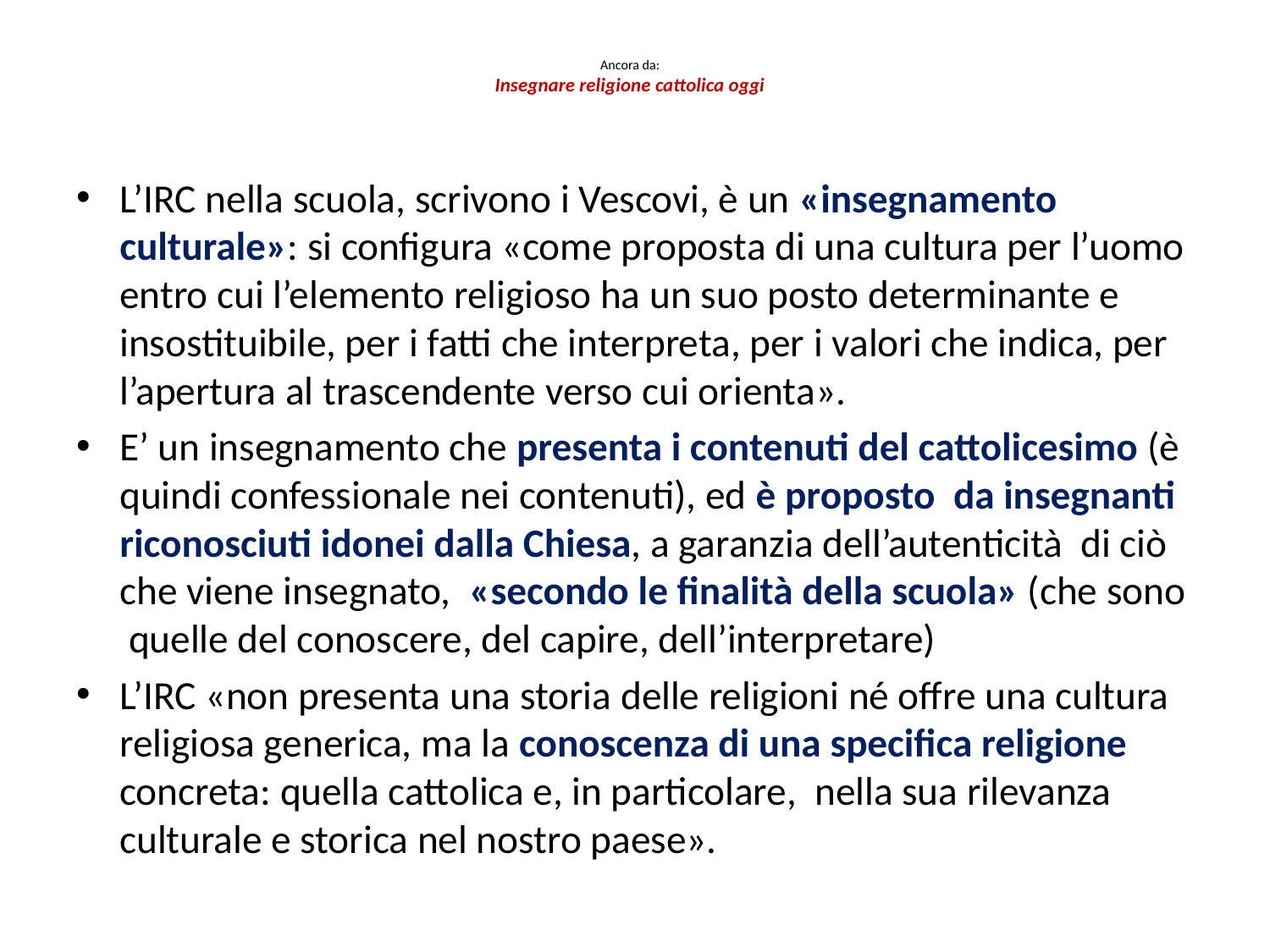

# Ancora da: Insegnare religione cattolica oggi
L’IRC nella scuola, scrivono i Vescovi, è un «insegnamento culturale»: si configura «come proposta di una cultura per l’uomo entro cui l’elemento religioso ha un suo posto determinante e insostituibile, per i fatti che interpreta, per i valori che indica, per l’apertura al trascendente verso cui orienta».
E’ un insegnamento che presenta i contenuti del cattolicesimo (è quindi confessionale nei contenuti), ed è proposto  da insegnanti riconosciuti idonei dalla Chiesa, a garanzia dell’autenticità  di ciò che viene insegnato,  «secondo le finalità della scuola» (che sono  quelle del conoscere, del capire, dell’interpretare)
L’IRC «non presenta una storia delle religioni né offre una cultura religiosa generica, ma la conoscenza di una specifica religione concreta: quella cattolica e, in particolare,  nella sua rilevanza culturale e storica nel nostro paese».